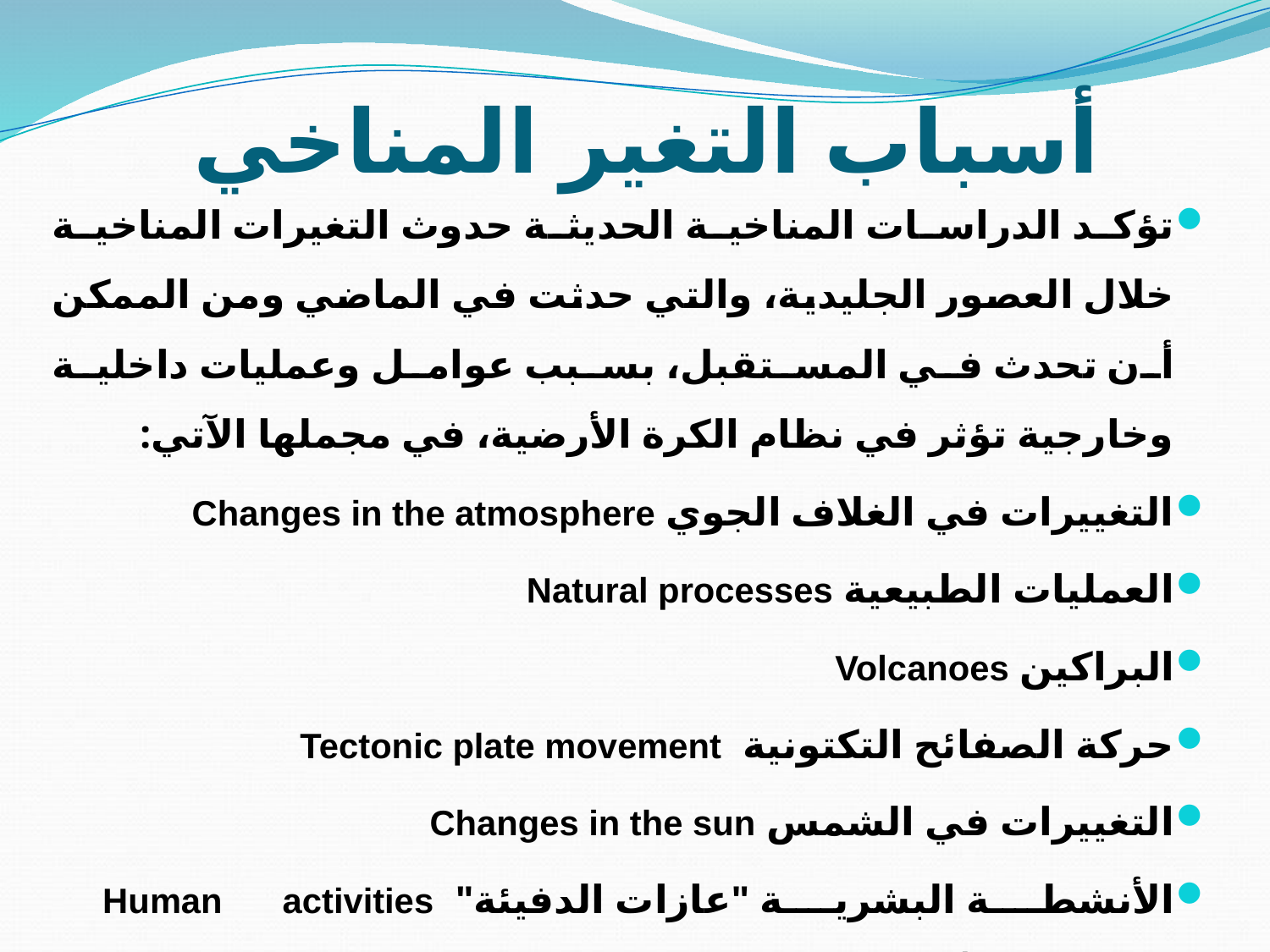

# أسباب التغير المناخي
تؤكد الدراسات المناخية الحديثة حدوث التغيرات المناخية خلال العصور الجليدية، والتي حدثت في الماضي ومن الممكن أن تحدث في المستقبل، بسبب عوامل وعمليات داخلية وخارجية تؤثر في نظام الكرة الأرضية، في مجملها الآتي:
التغييرات في الغلاف الجوي Changes in the atmosphere
العمليات الطبيعية Natural processes
البراكين Volcanoes
حركة الصفائح التكتونية  Tectonic plate movement
التغييرات في الشمس Changes in the sun
الأنشطة البشرية "عازات الدفيئة"  Human activities “Greenhouse gases”